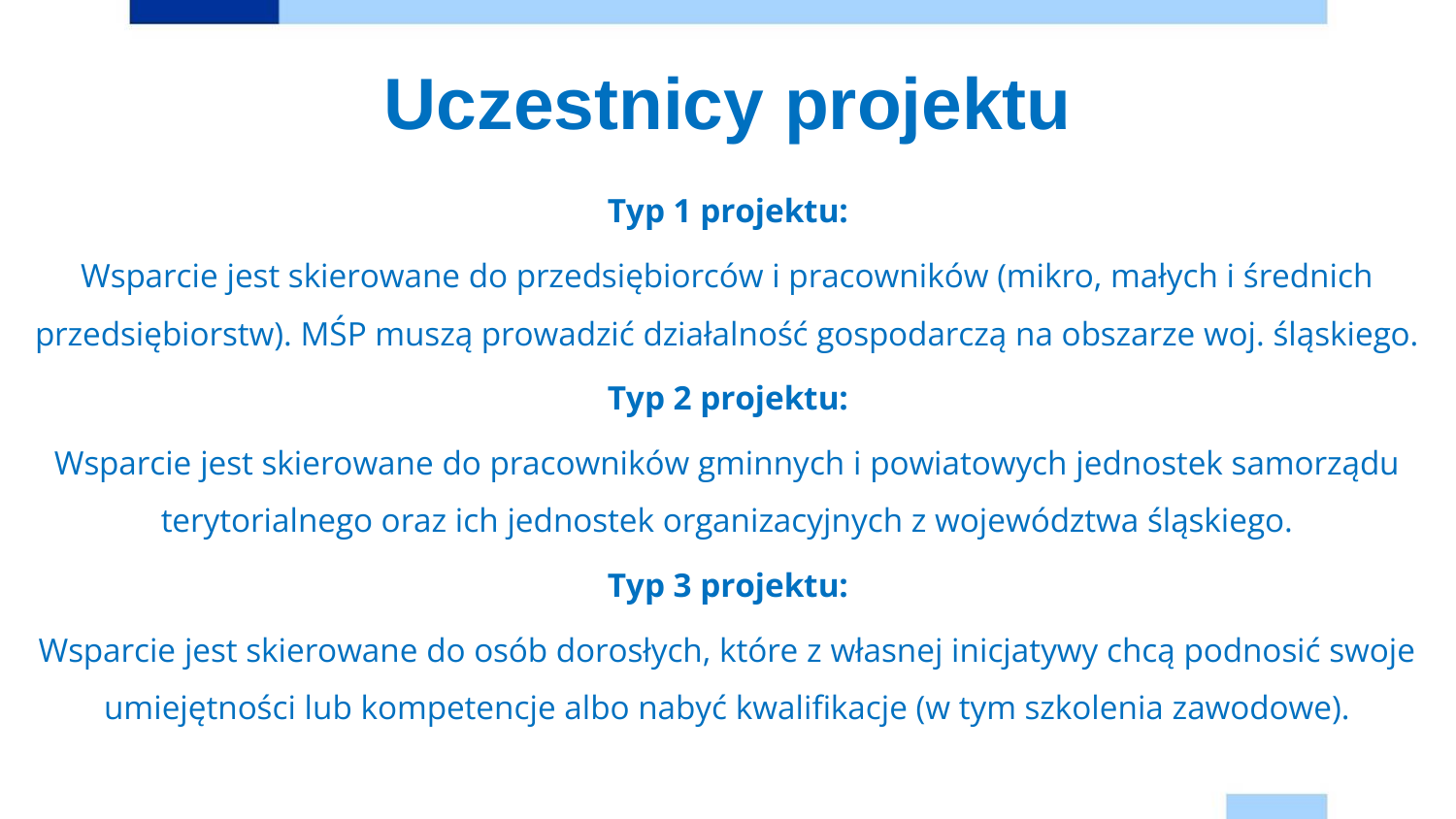

# Uczestnicy projektu
Typ 1 projektu:
Wsparcie jest skierowane do przedsiębiorców i pracowników (mikro, małych i średnich przedsiębiorstw). MŚP muszą prowadzić działalność gospodarczą na obszarze woj. śląskiego.
Typ 2 projektu:
Wsparcie jest skierowane do pracowników gminnych i powiatowych jednostek samorządu terytorialnego oraz ich jednostek organizacyjnych z województwa śląskiego.
Typ 3 projektu:
Wsparcie jest skierowane do osób dorosłych, które z własnej inicjatywy chcą podnosić swoje umiejętności lub kompetencje albo nabyć kwalifikacje (w tym szkolenia zawodowe).